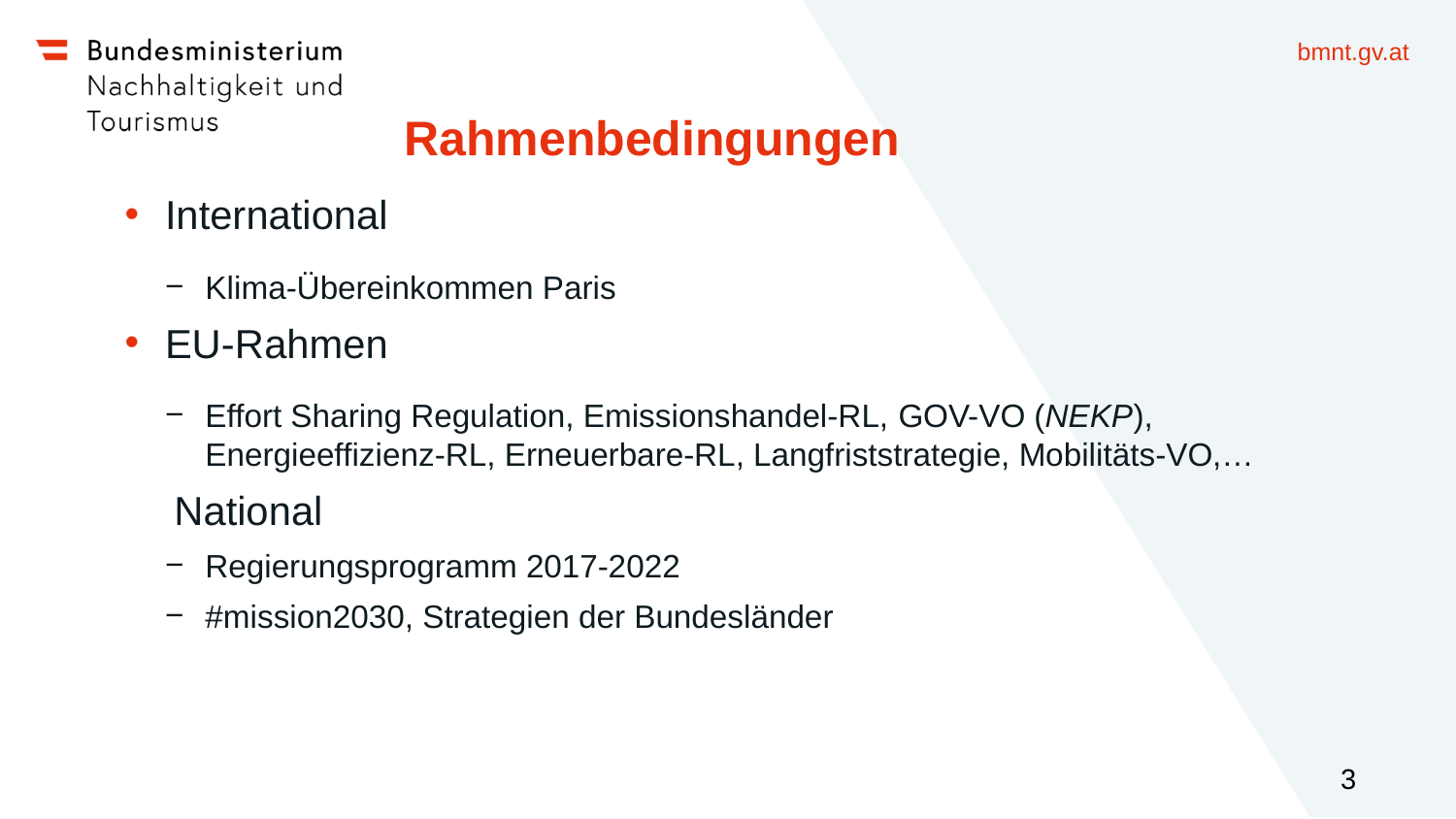

# Rahmenbedingungen
International
Klima-Übereinkommen Paris
EU-Rahmen
Effort Sharing Regulation, Emissionshandel-RL, GOV-VO (NEKP), Energieeffizienz-RL, Erneuerbare-RL, Langfriststrategie, Mobilitäts-VO,…
 National
Regierungsprogramm 2017-2022
#mission2030, Strategien der Bundesländer
3